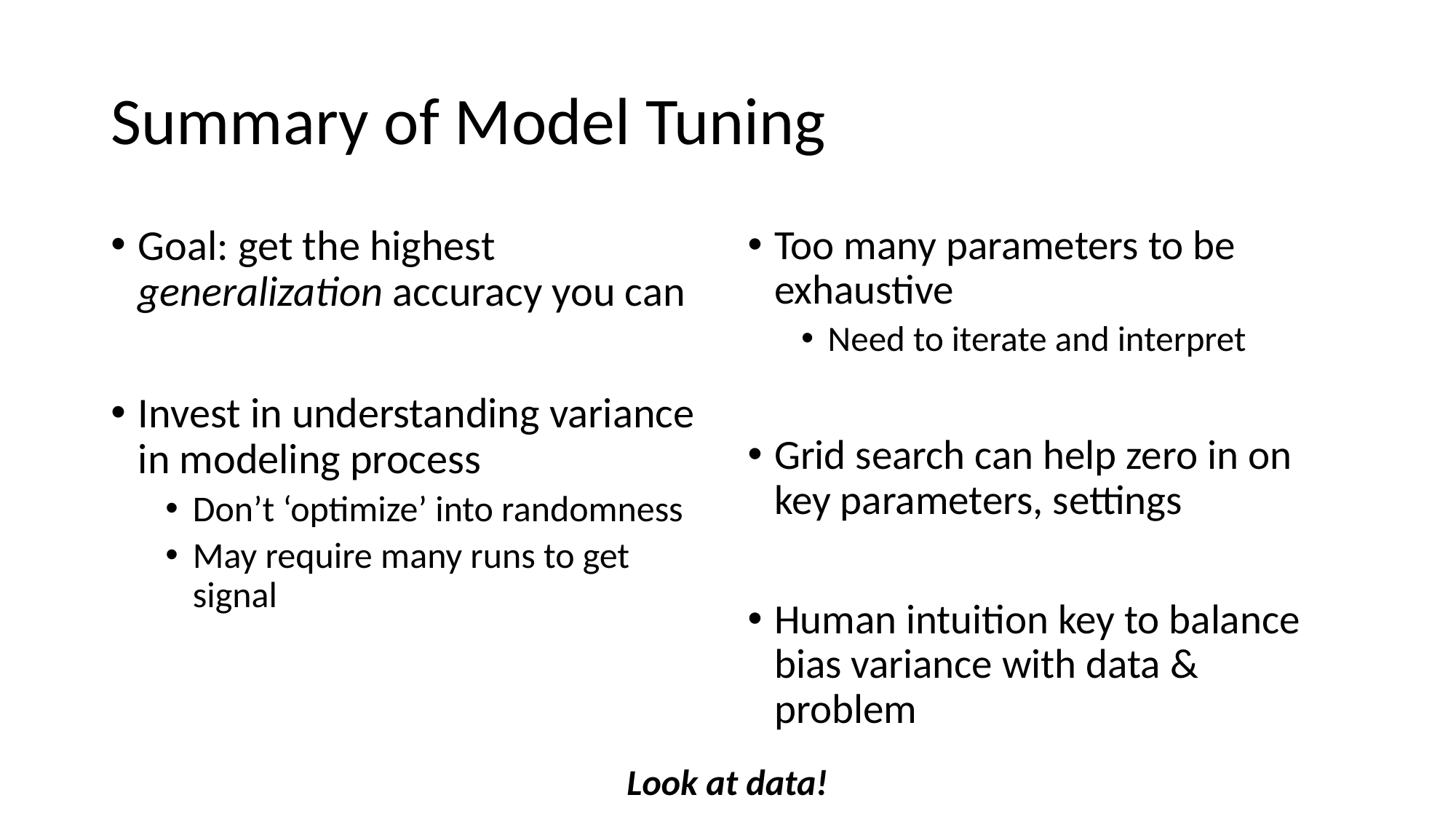

# Summary of Model Tuning
Goal: get the highest generalization accuracy you can

Invest in understanding variance in modeling process
Don’t ‘optimize’ into randomness
May require many runs to get signal

Too many parameters to be exhaustive
Need to iterate and interpret

Grid search can help zero in on key parameters, settings

Human intuition key to balance bias variance with data & problem
Look at data!